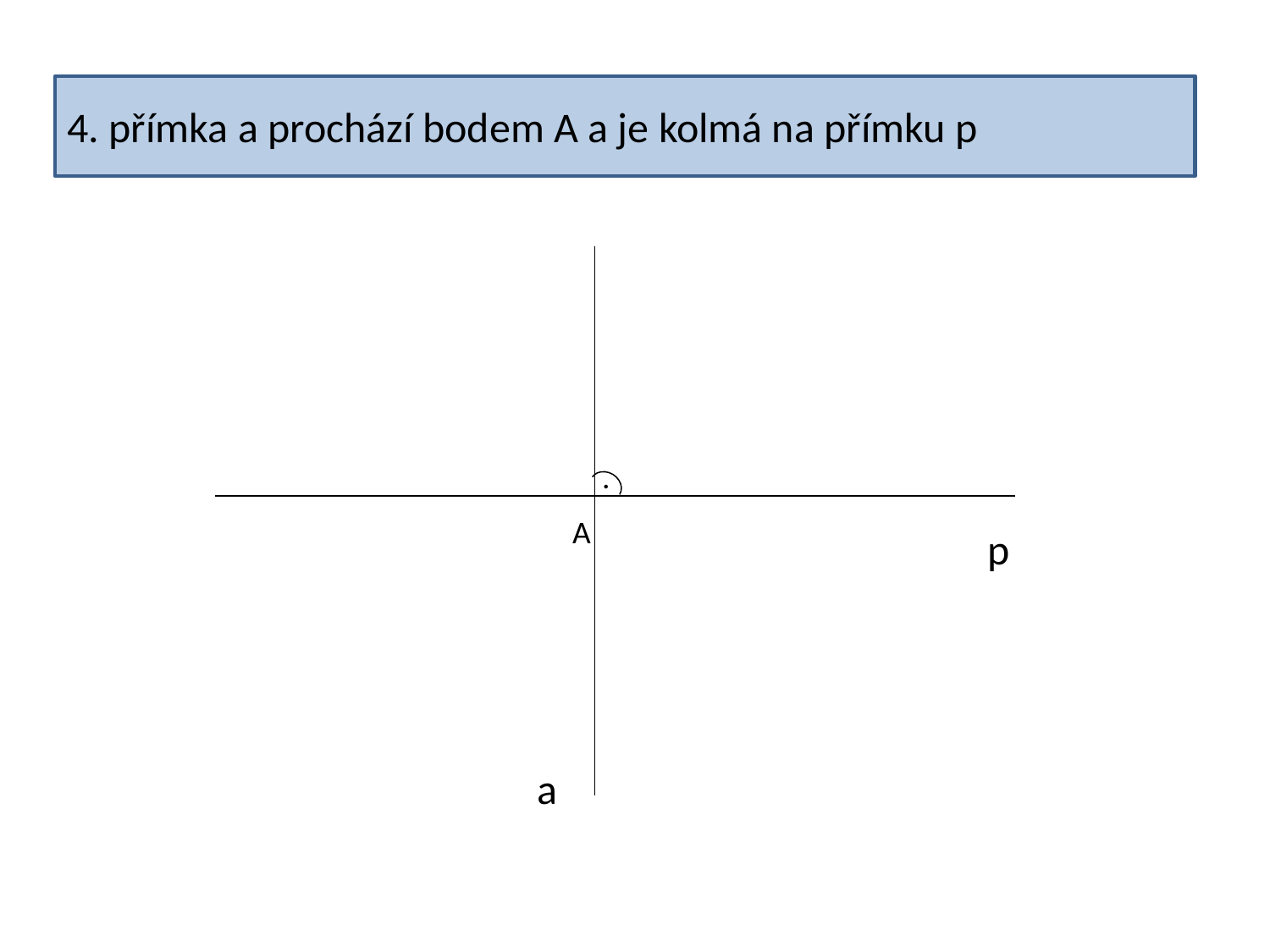

4. přímka a prochází bodem A a je kolmá na přímku p
.

A
p
a